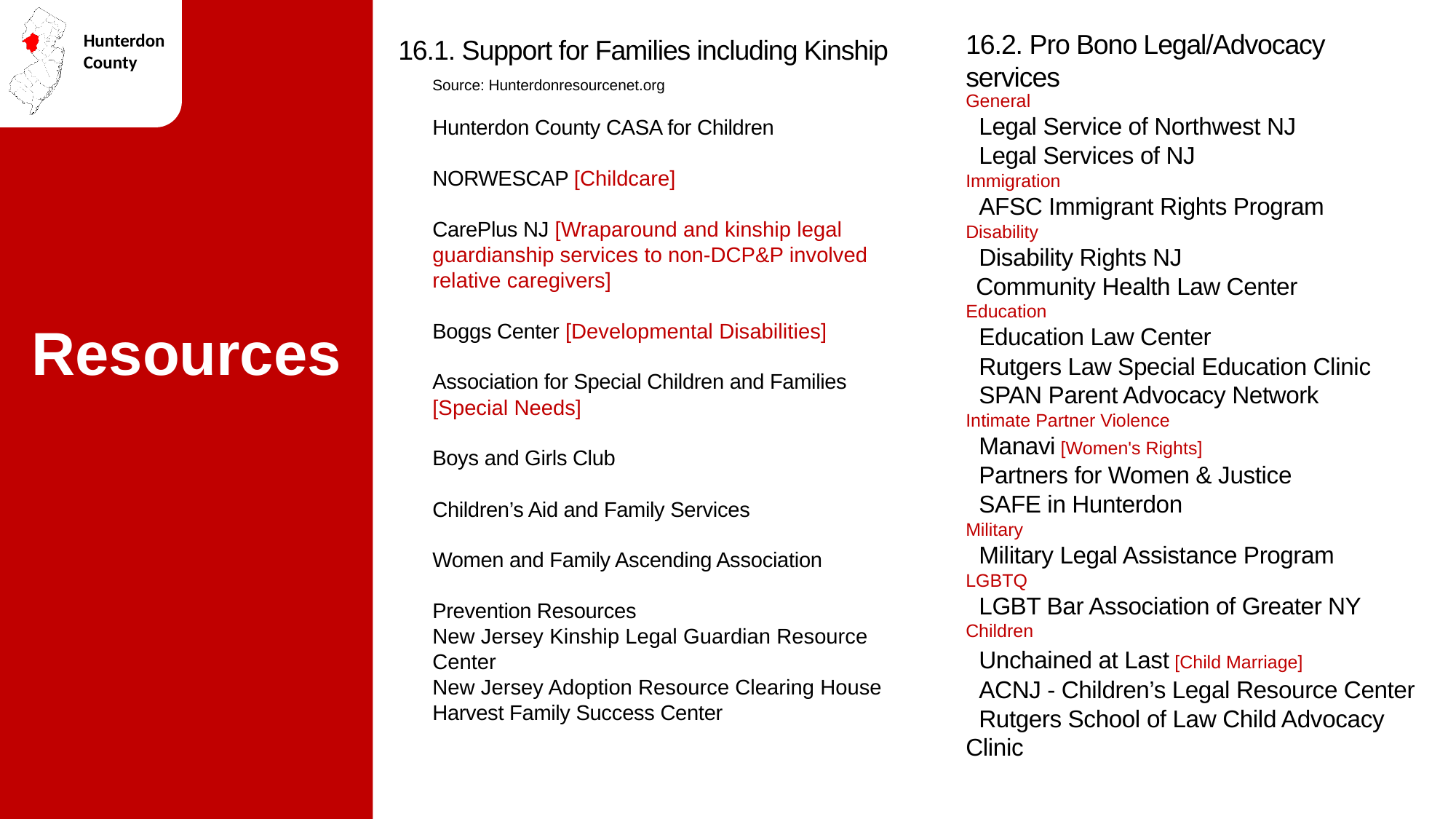

Source: Hunterdonresourcenet.org

Hunterdon County CASA for Children

NORWESCAP [Childcare]

CarePlus NJ [Wraparound and kinship legal guardianship services to non-DCP&P involved relative caregivers]

Boggs Center [Developmental Disabilities]

Association for Special Children and Families [Special Needs]

Boys and Girls Club

Children’s Aid and Family Services

Women and Family Ascending Association

Prevention Resources
New Jersey Kinship Legal Guardian Resource Center
New Jersey Adoption Resource Clearing House
Harvest Family Success Center

General
  Legal Service of Northwest NJ
  Legal Services of NJ
Immigration
  AFSC Immigrant Rights Program
Disability
  Disability Rights NJ
  Community Health Law Center
Education
  Education Law Center
  Rutgers Law Special Education Clinic
  SPAN Parent Advocacy Network
Intimate Partner Violence
  Manavi [Women's Rights]
  Partners for Women & Justice
  SAFE in Hunterdon
Military
  Military Legal Assistance Program
LGBTQ
  LGBT Bar Association of Greater NY
Children
  Unchained at Last [Child Marriage]
  ACNJ - Children’s Legal Resource Center
  Rutgers School of Law Child Advocacy Clinic